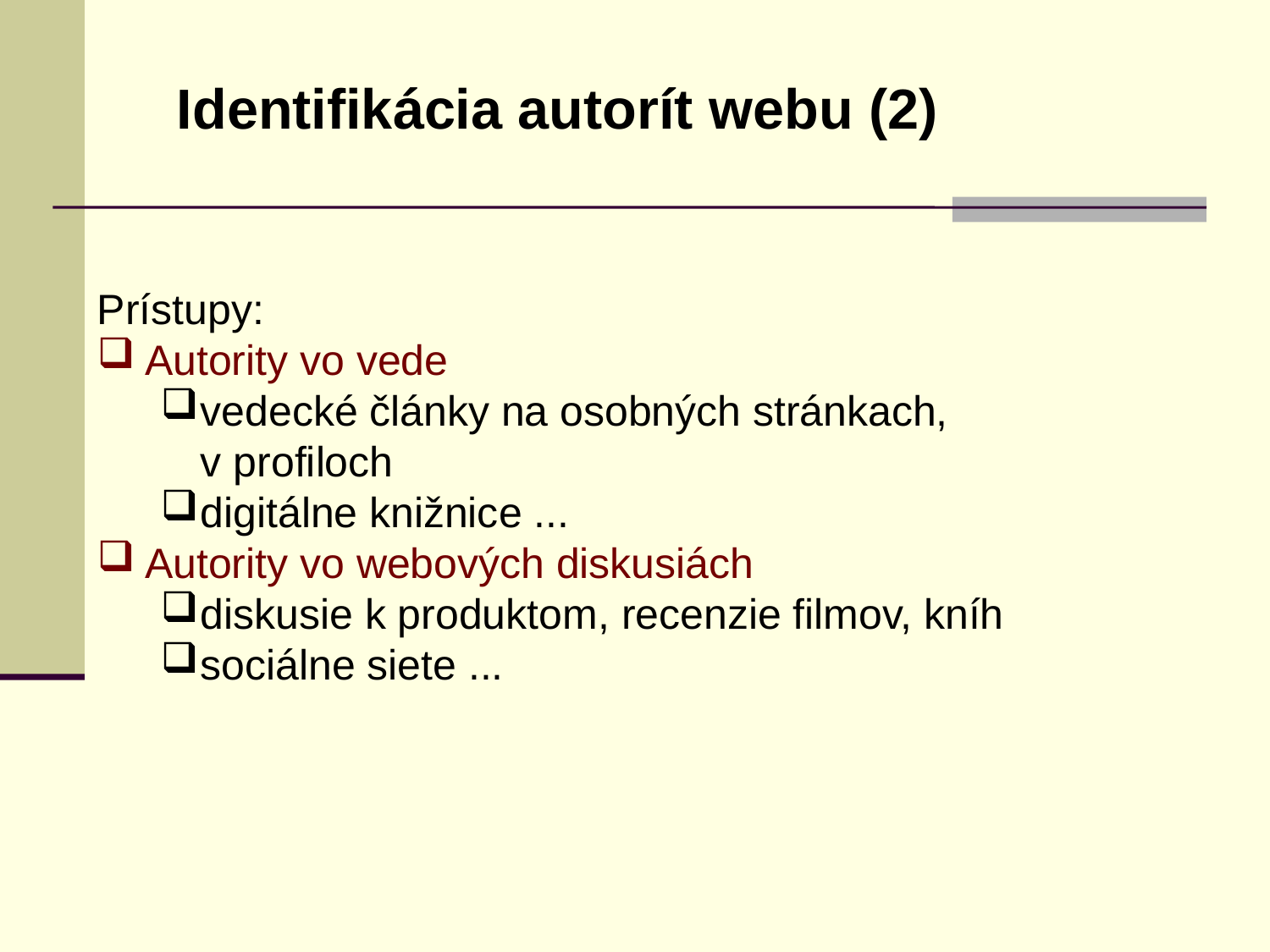

Identifikácia autorít webu (2)
Prístupy:
Autority vo vede
vedecké články na osobných stránkach,
	v profiloch
digitálne knižnice ...
Autority vo webových diskusiách
diskusie k produktom, recenzie filmov, kníh
sociálne siete ...